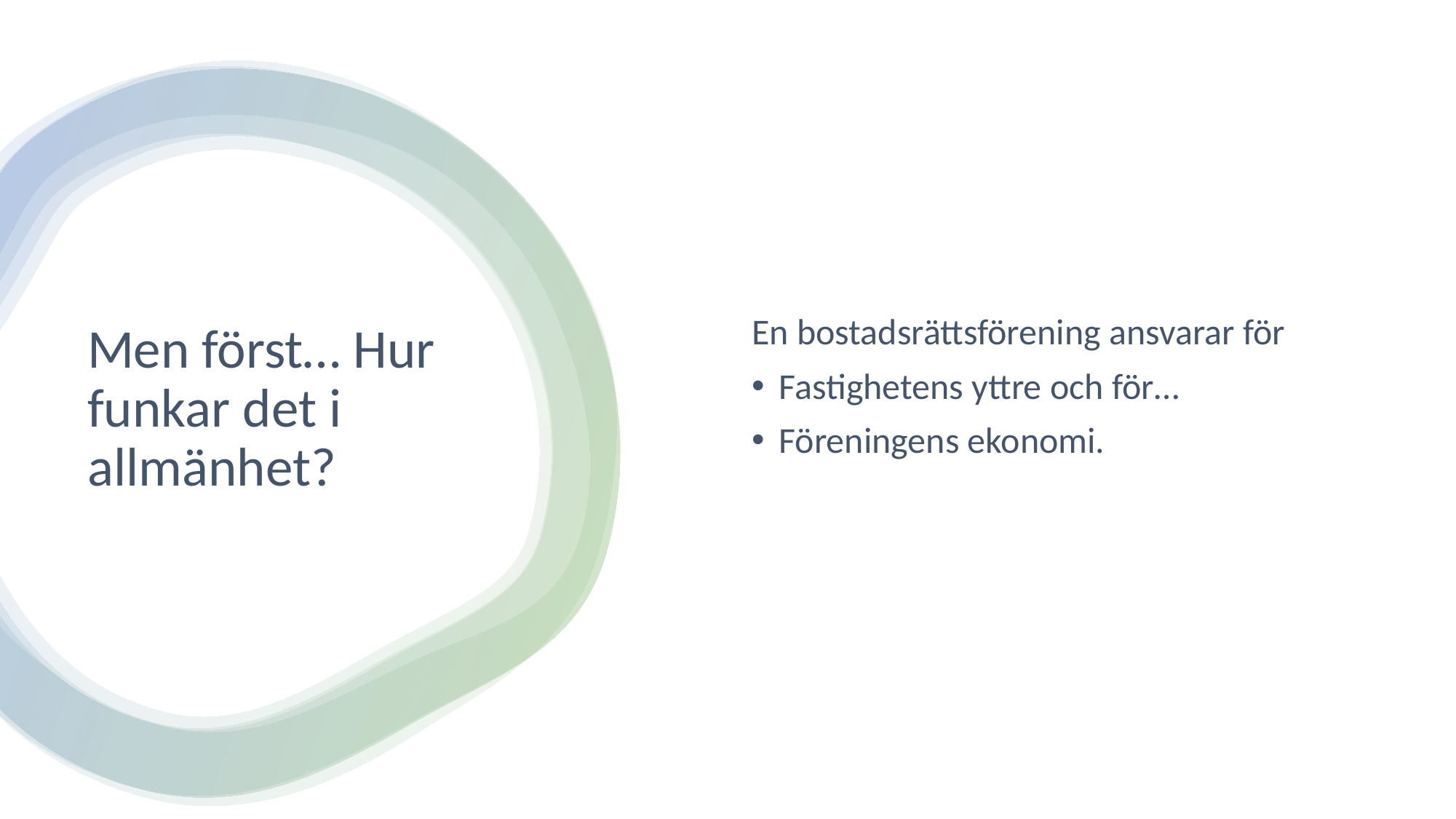

En bostadsrättsförening ansvarar för
Fastighetens yttre och för…
Föreningens ekonomi.

# Men först… Hur funkar det i allmänhet?